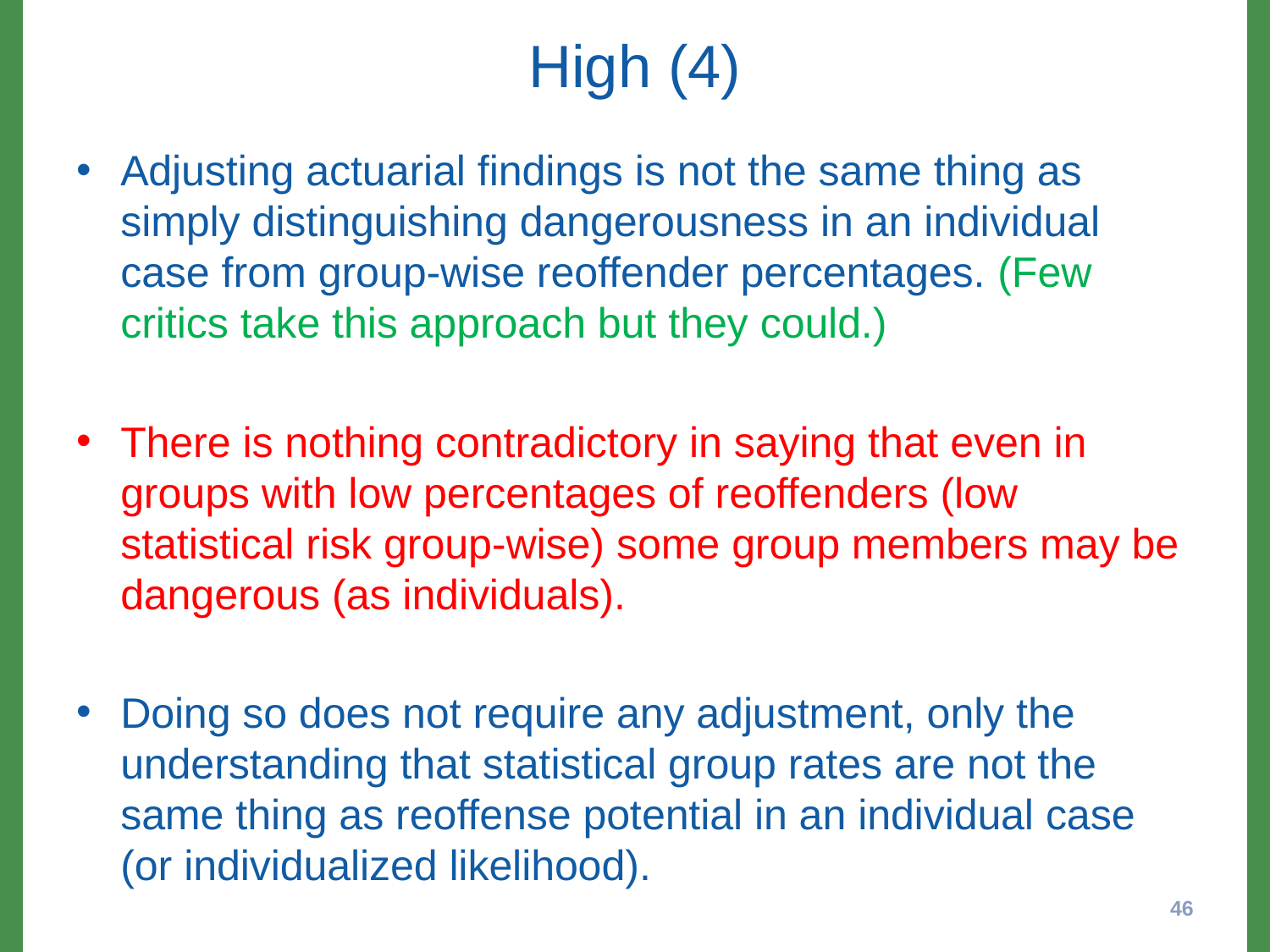

# High (4)
Adjusting actuarial findings is not the same thing as simply distinguishing dangerousness in an individual case from group-wise reoffender percentages. (Few critics take this approach but they could.)

There is nothing contradictory in saying that even in groups with low percentages of reoffenders (low statistical risk group-wise) some group members may be dangerous (as individuals).

Doing so does not require any adjustment, only the understanding that statistical group rates are not the same thing as reoffense potential in an individual case (or individualized likelihood).

46